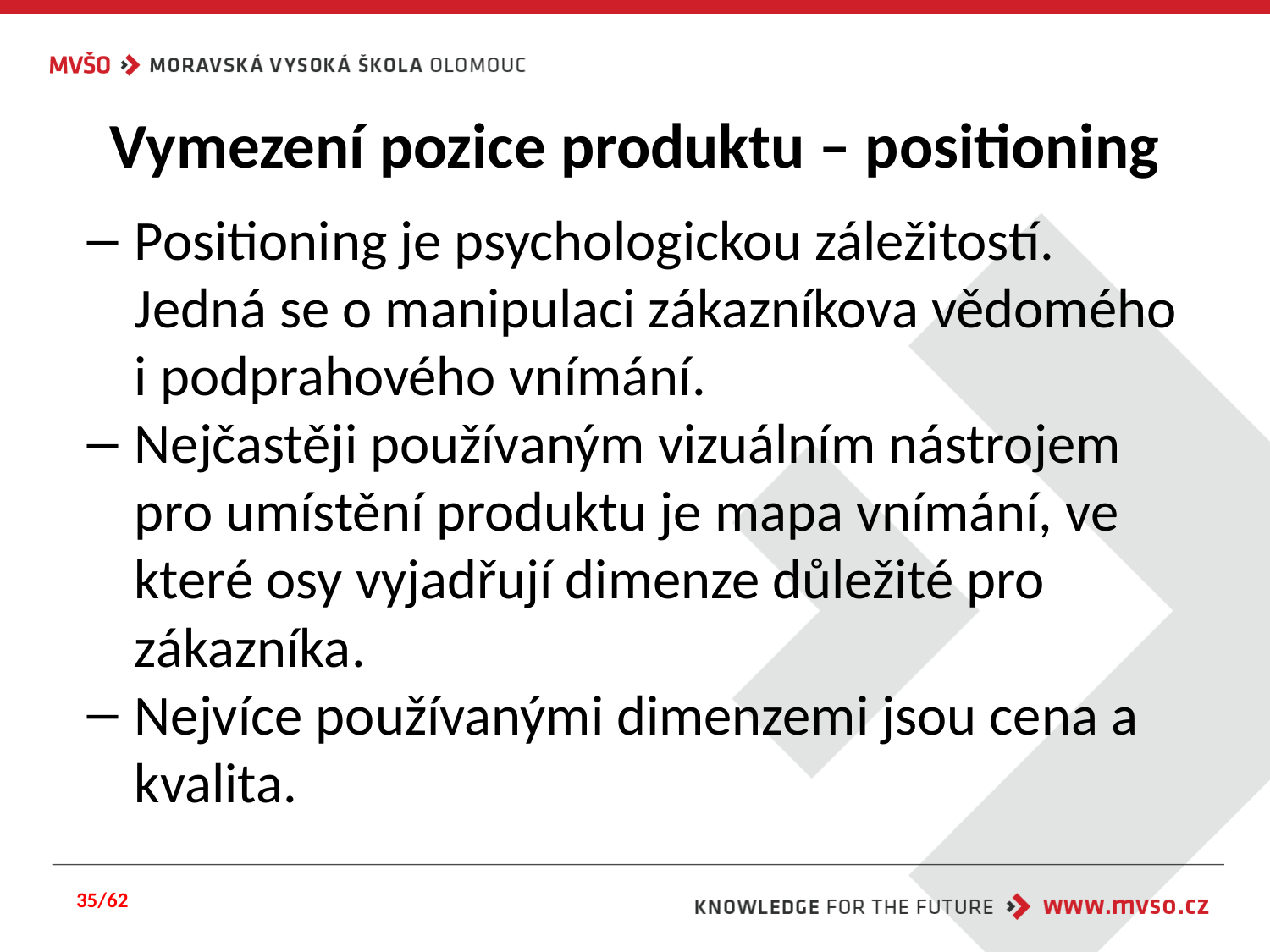

# Vymezení pozice produktu – positioning
Positioning je psychologickou záležitostí. Jedná se o manipulaci zákazníkova vědomého i podprahového vnímání.
Nejčastěji používaným vizuálním nástrojem pro umístění produktu je mapa vnímání, ve které osy vyjadřují dimenze důležité pro zákazníka.
Nejvíce používanými dimenzemi jsou cena a kvalita.
35/62